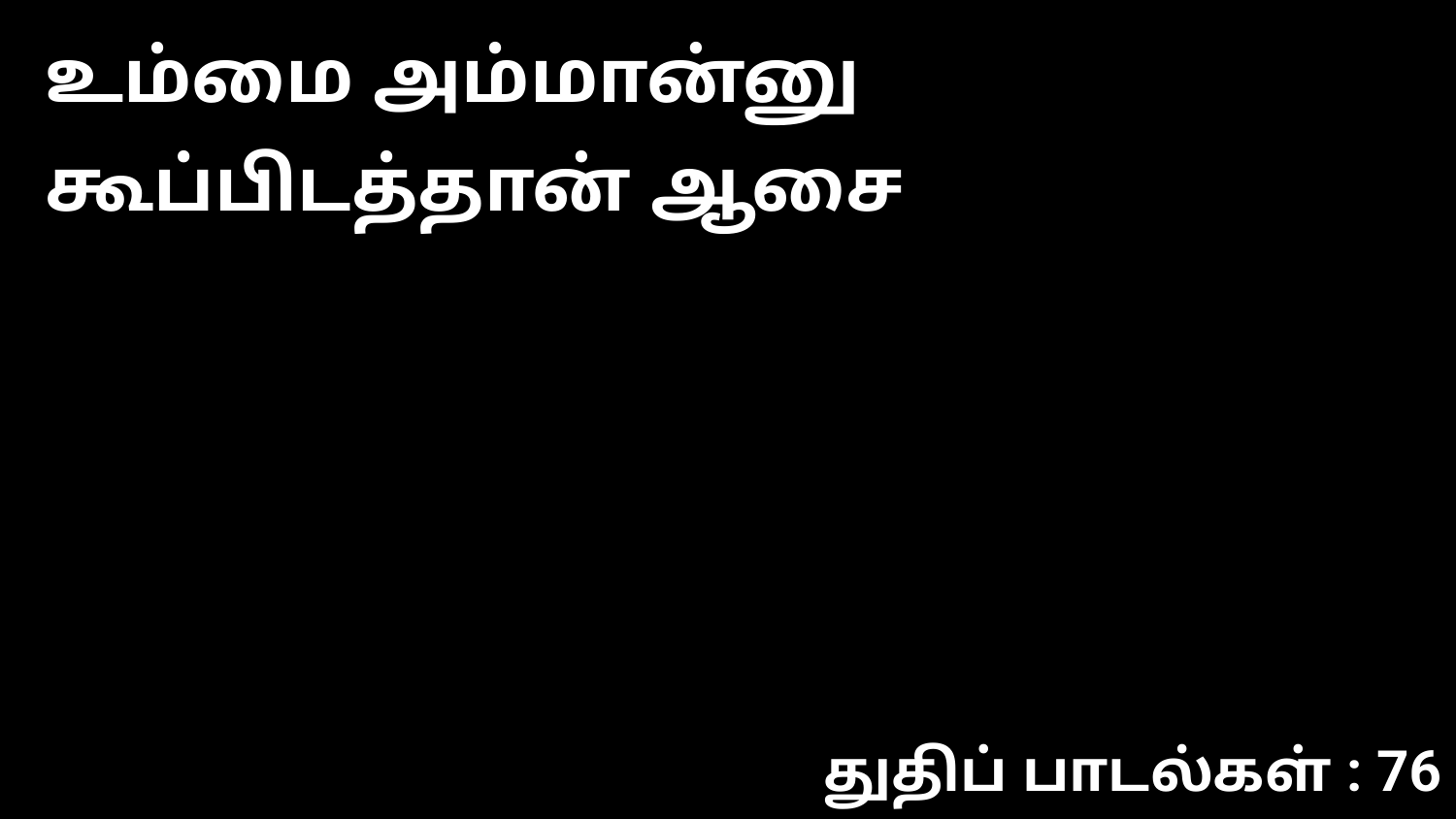

உம்மை அம்மான்னு கூப்பிடத்தான் ஆசை
துதிப் பாடல்கள் : 76